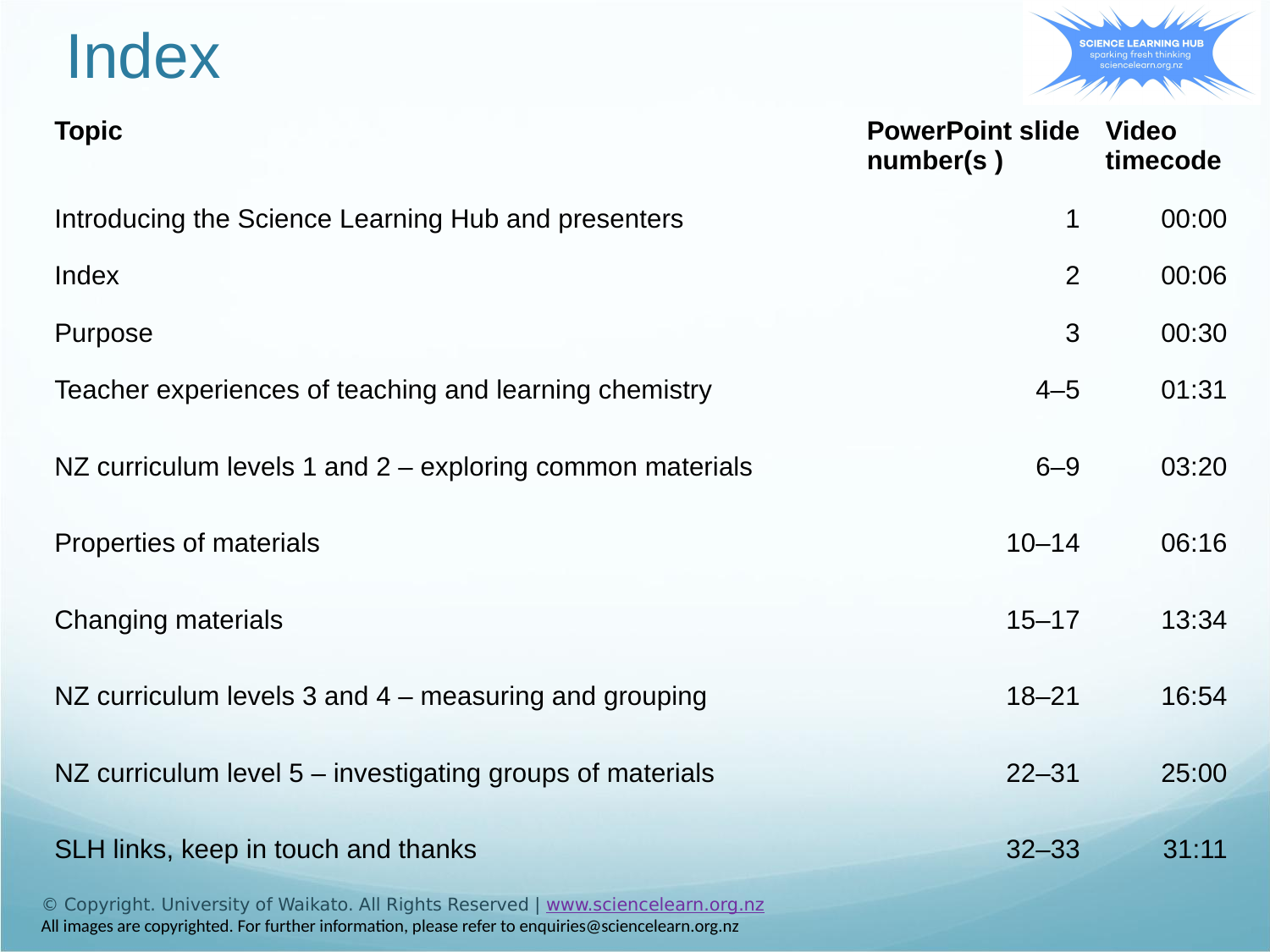

# Index
| Topic | PowerPoint slide number(s ) | Video timecode |
| --- | --- | --- |
| Introducing the Science Learning Hub and presenters | 1 | 00:00 |
| Index | 2 | 00:06 |
| Purpose | 3 | 00:30 |
| Teacher experiences of teaching and learning chemistry | 4–5 | 01:31 |
| NZ curriculum levels 1 and 2 – exploring common materials | 6–9 | 03:20 |
| Properties of materials | 10–14 | 06:16 |
| Changing materials | 15–17 | 13:34 |
| NZ curriculum levels 3 and 4 – measuring and grouping | 18–21 | 16:54 |
| NZ curriculum level 5 – investigating groups of materials | 22–31 | 25:00 |
| SLH links, keep in touch and thanks | 32–33 | 31:11 |
© Copyright. University of Waikato. All Rights Reserved | www.sciencelearn.org.nz
All images are copyrighted. For further information, please refer to enquiries@sciencelearn.org.nz